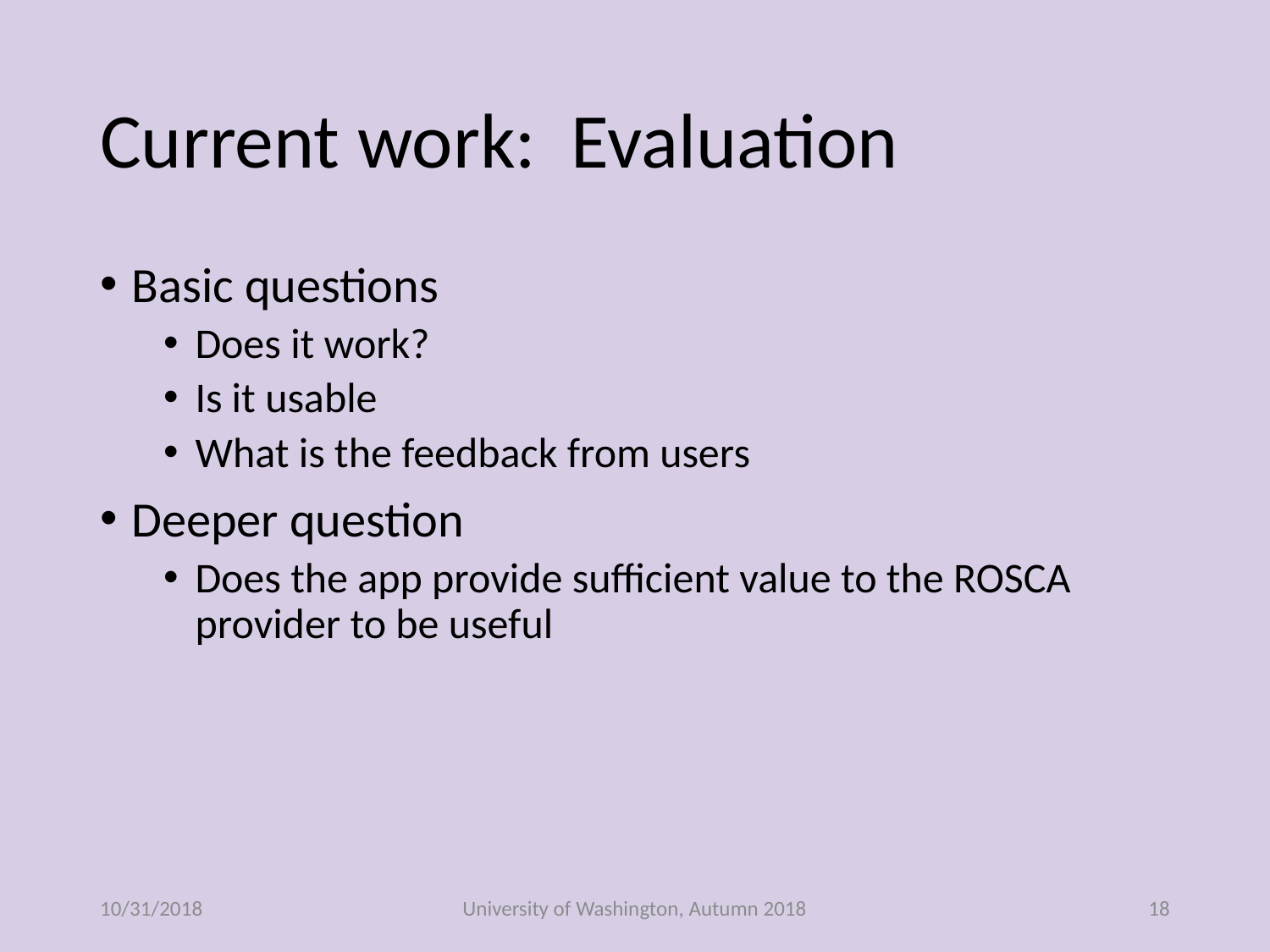

# Current work:  Evaluation
Basic questions
Does it work?
Is it usable
What is the feedback from users
Deeper question
Does the app provide sufficient value to the ROSCA provider to be useful
10/31/2018
University of Washington, Autumn 2018
18